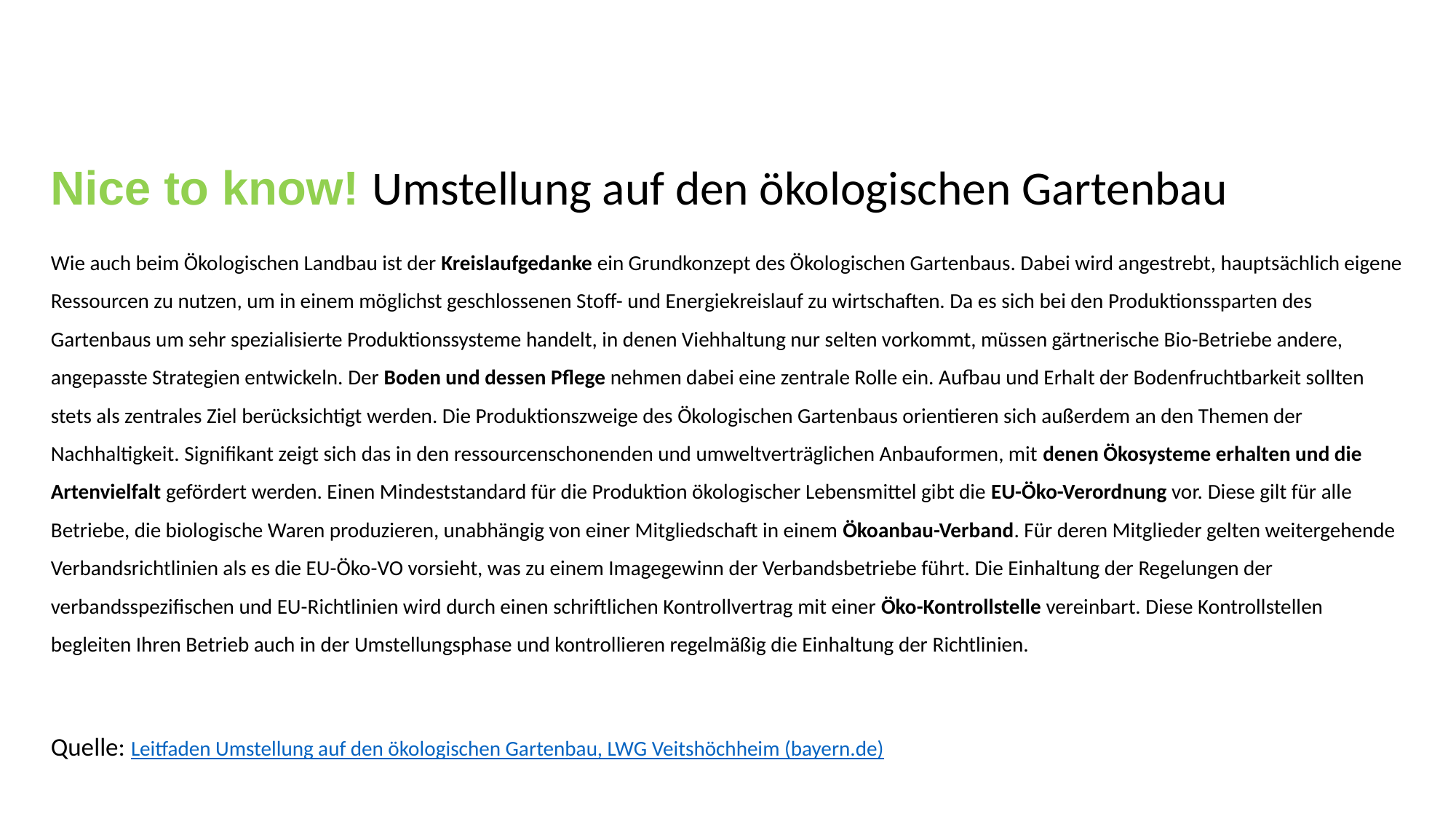

# Nice to know! Umstellung auf den ökologischen Gartenbau
Wie auch beim Ökologischen Landbau ist der Kreislaufgedanke ein Grundkonzept des Ökologischen Gartenbaus. Dabei wird angestrebt, hauptsächlich eigene Ressourcen zu nutzen, um in einem möglichst geschlossenen Stoff- und Energiekreislauf zu wirtschaften. Da es sich bei den Produktionssparten des Gartenbaus um sehr spezialisierte Produktionssysteme handelt, in denen Viehhaltung nur selten vorkommt, müssen gärtnerische Bio-Betriebe andere, angepasste Strategien entwickeln. Der Boden und dessen Pflege nehmen dabei eine zentrale Rolle ein. Aufbau und Erhalt der Bodenfruchtbarkeit sollten stets als zentrales Ziel berücksichtigt werden. Die Produktionszweige des Ökologischen Gartenbaus orientieren sich außerdem an den Themen der Nachhaltigkeit. Signifikant zeigt sich das in den ressourcenschonenden und umweltverträglichen Anbauformen, mit denen Ökosysteme erhalten und die Artenvielfalt gefördert werden. Einen Mindeststandard für die Produktion ökologischer Lebensmittel gibt die EU-Öko-Verordnung vor. Diese gilt für alle Betriebe, die biologische Waren produzieren, unabhängig von einer Mitgliedschaft in einem Ökoanbau-Verband. Für deren Mitglieder gelten weitergehende Verbandsrichtlinien als es die EU-Öko-VO vorsieht, was zu einem Imagegewinn der Verbandsbetriebe führt. Die Einhaltung der Regelungen der verbandsspezifischen und EU-Richtlinien wird durch einen schriftlichen Kontrollvertrag mit einer Öko-Kontrollstelle vereinbart. Diese Kontrollstellen begleiten Ihren Betrieb auch in der Umstellungsphase und kontrollieren regelmäßig die Einhaltung der Richtlinien.

Quelle: Leitfaden Umstellung auf den ökologischen Gartenbau, LWG Veitshöchheim (bayern.de)